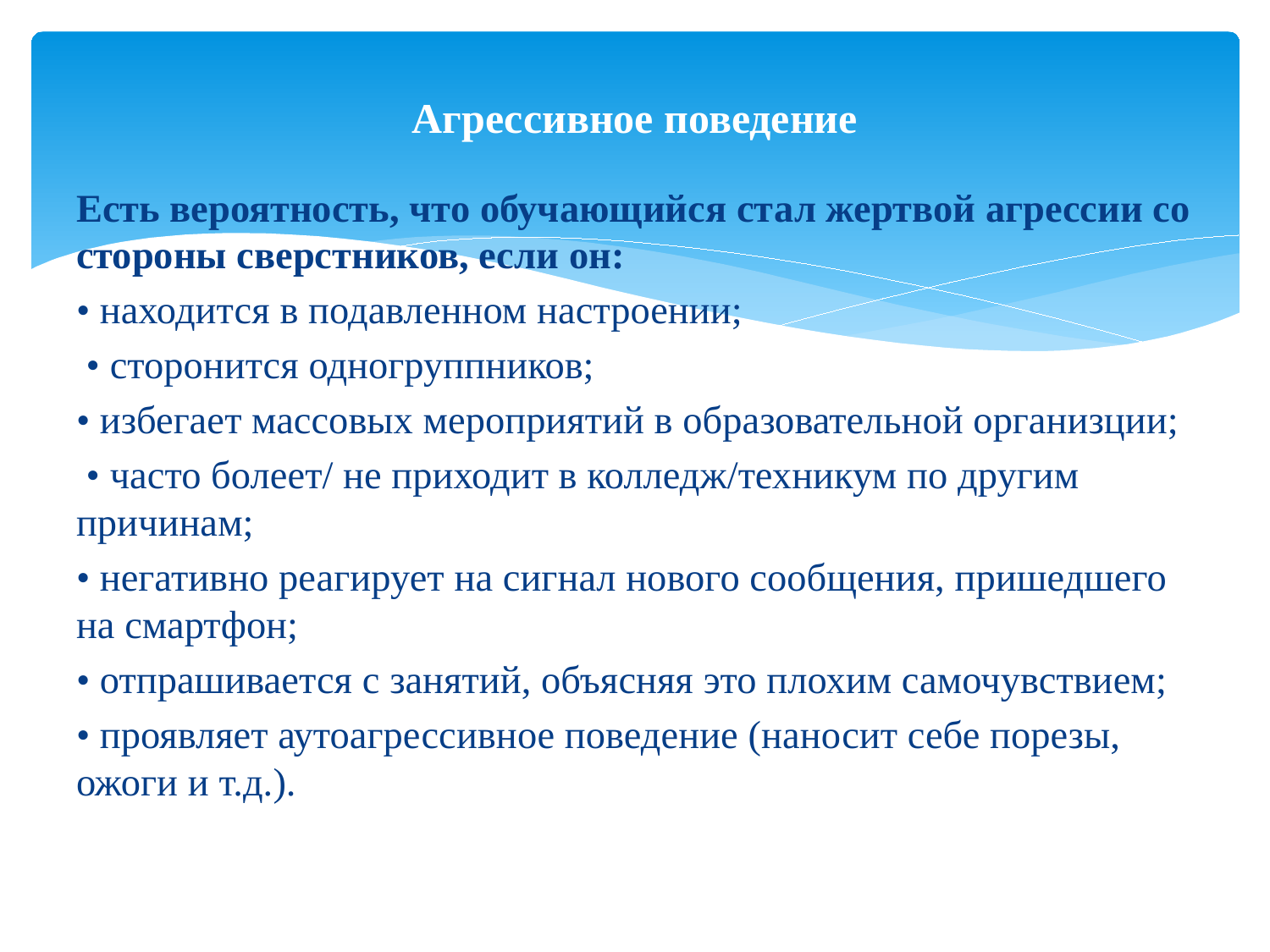

# Агрессивное поведение
Есть вероятность, что обучающийся стал жертвой агрессии со стороны сверстников, если он:
• находится в подавленном настроении;
 • сторонится одногруппников;
• избегает массовых мероприятий в образовательной организции;
 • часто болеет/ не приходит в колледж/техникум по другим причинам;
• негативно реагирует на сигнал нового сообщения, пришедшего на смартфон;
• отпрашивается с занятий, объясняя это плохим самочувствием;
• проявляет аутоагрессивное поведение (наносит себе порезы, ожоги и т.д.).